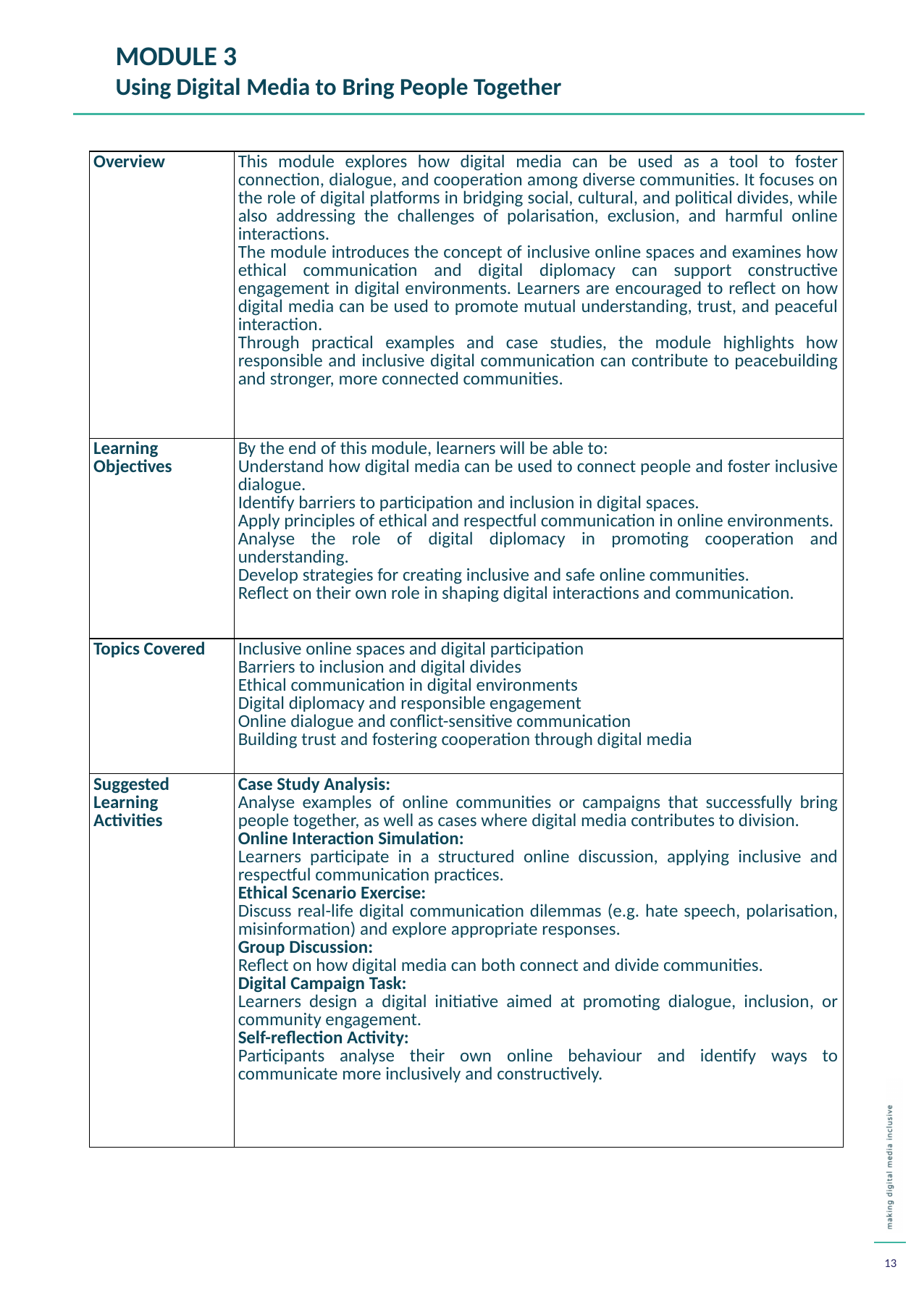

MODULE 3
Using Digital Media to Bring People Together

/
| Overview | This module explores how digital media can be used as a tool to foster connection, dialogue, and cooperation among diverse communities. It focuses on the role of digital platforms in bridging social, cultural, and political divides, while also addressing the challenges of polarisation, exclusion, and harmful online interactions. The module introduces the concept of inclusive online spaces and examines how ethical communication and digital diplomacy can support constructive engagement in digital environments. Learners are encouraged to reflect on how digital media can be used to promote mutual understanding, trust, and peaceful interaction. Through practical examples and case studies, the module highlights how responsible and inclusive digital communication can contribute to peacebuilding and stronger, more connected communities. |
| --- | --- |
| Learning Objectives | By the end of this module, learners will be able to: Understand how digital media can be used to connect people and foster inclusive dialogue. Identify barriers to participation and inclusion in digital spaces. Apply principles of ethical and respectful communication in online environments. Analyse the role of digital diplomacy in promoting cooperation and understanding. Develop strategies for creating inclusive and safe online communities. Reflect on their own role in shaping digital interactions and communication. |
| Topics Covered | Inclusive online spaces and digital participation Barriers to inclusion and digital divides Ethical communication in digital environments Digital diplomacy and responsible engagement Online dialogue and conflict-sensitive communication Building trust and fostering cooperation through digital media |
| Suggested Learning Activities | Case Study Analysis: Analyse examples of online communities or campaigns that successfully bring people together, as well as cases where digital media contributes to division. Online Interaction Simulation: Learners participate in a structured online discussion, applying inclusive and respectful communication practices. Ethical Scenario Exercise: Discuss real-life digital communication dilemmas (e.g. hate speech, polarisation, misinformation) and explore appropriate responses. Group Discussion: Reflect on how digital media can both connect and divide communities. Digital Campaign Task: Learners design a digital initiative aimed at promoting dialogue, inclusion, or community engagement. Self-reflection Activity: Participants analyse their own online behaviour and identify ways to communicate more inclusively and constructively. |
/
/
13